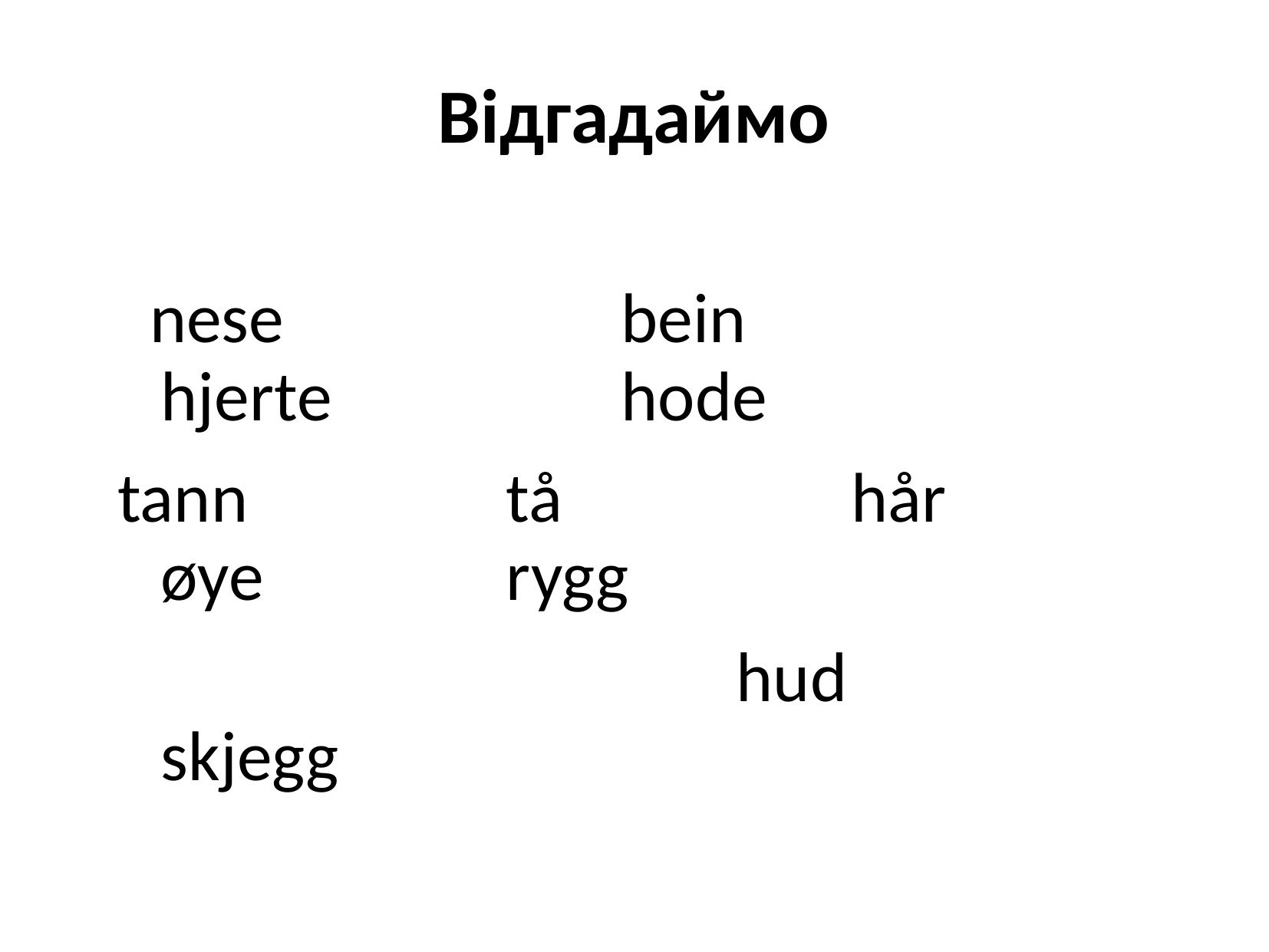

# Відгадаймо
  nese			bein			hjerte			hode
tann			tå			hår			øye			rygg
						hud				skjegg